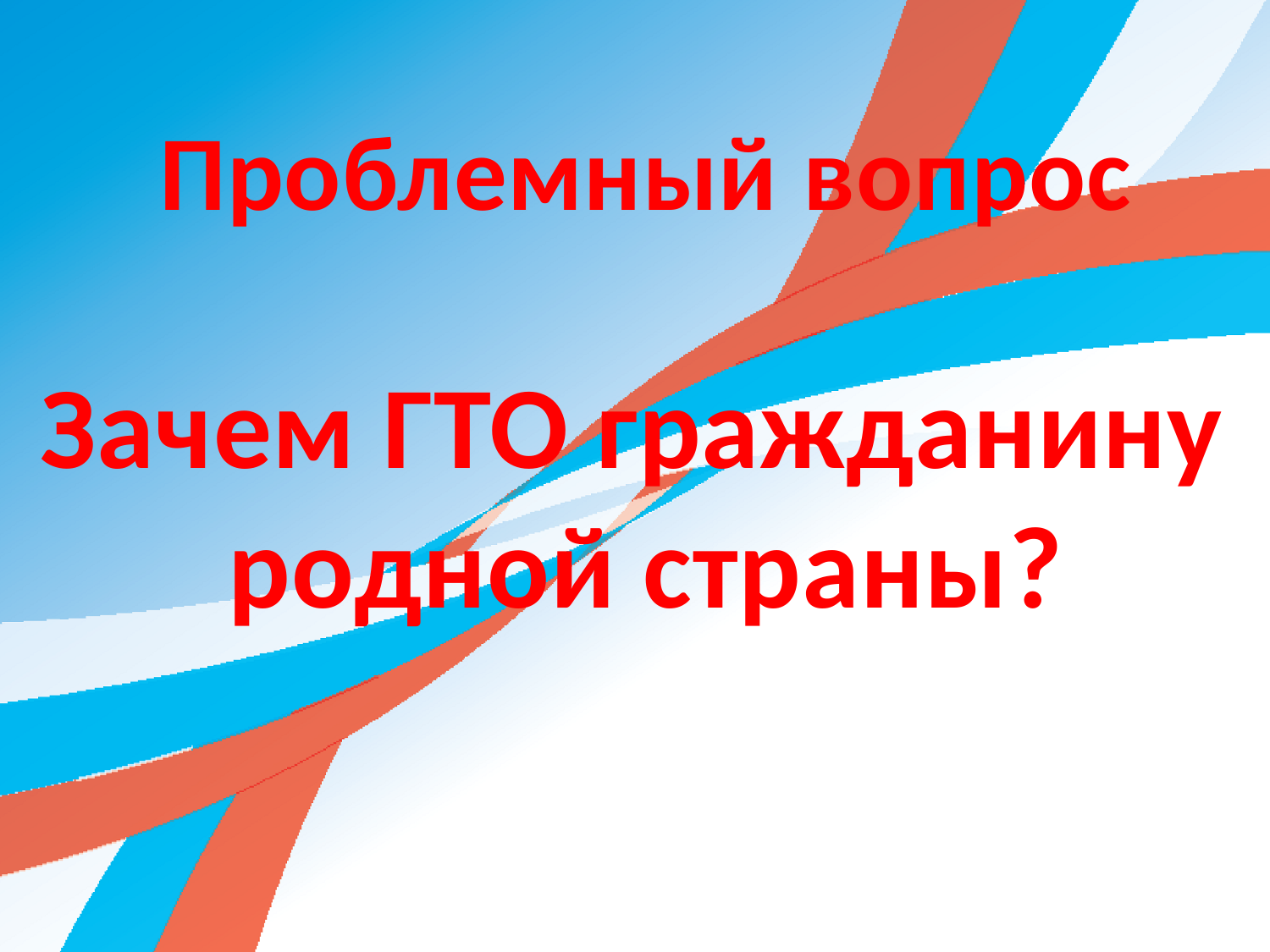

Проблемный вопрос
Зачем ГТО гражданину
родной страны?